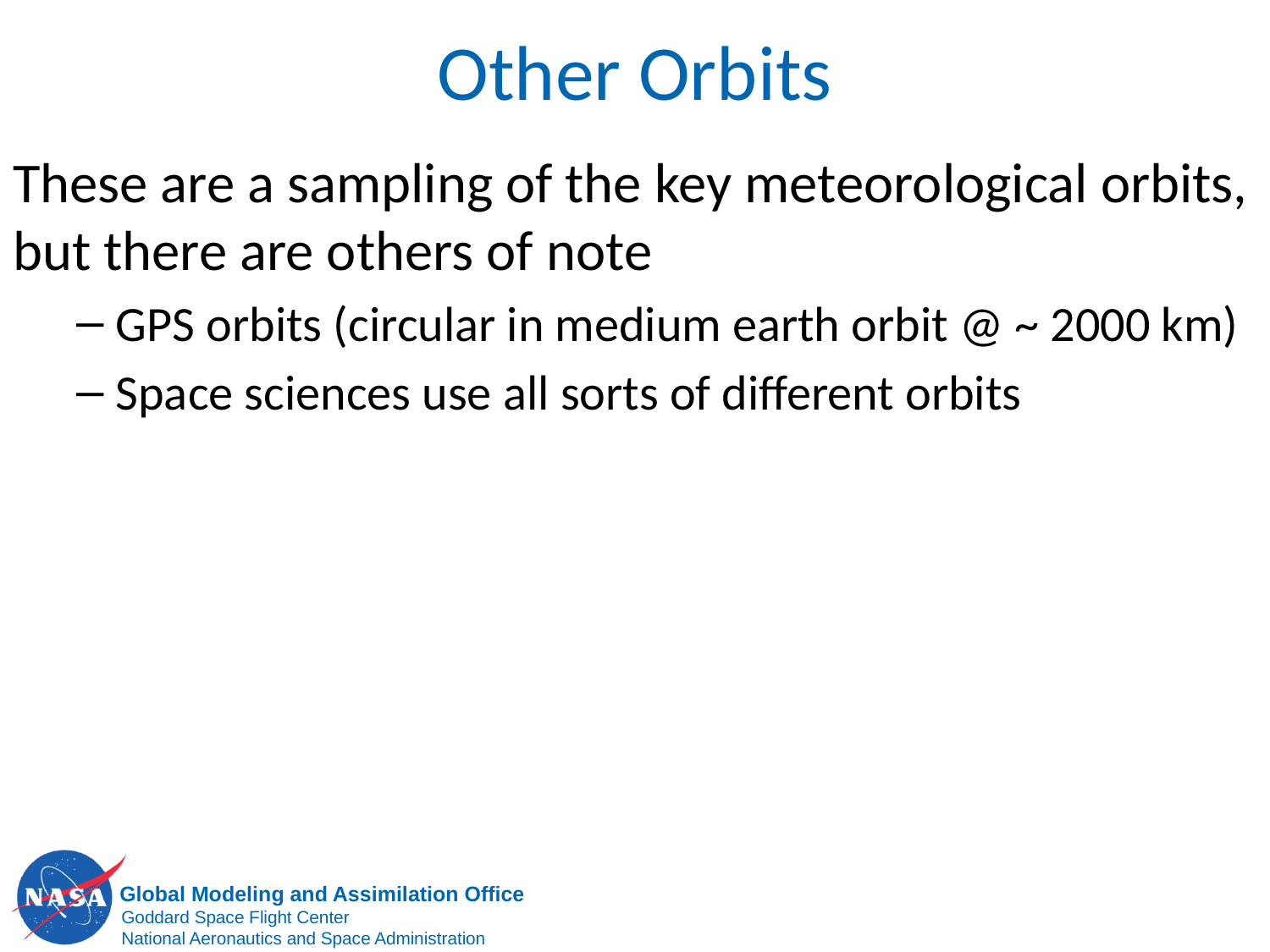

# Other Orbits
These are a sampling of the key meteorological orbits, but there are others of note
GPS orbits (circular in medium earth orbit @ ~ 2000 km)
Space sciences use all sorts of different orbits